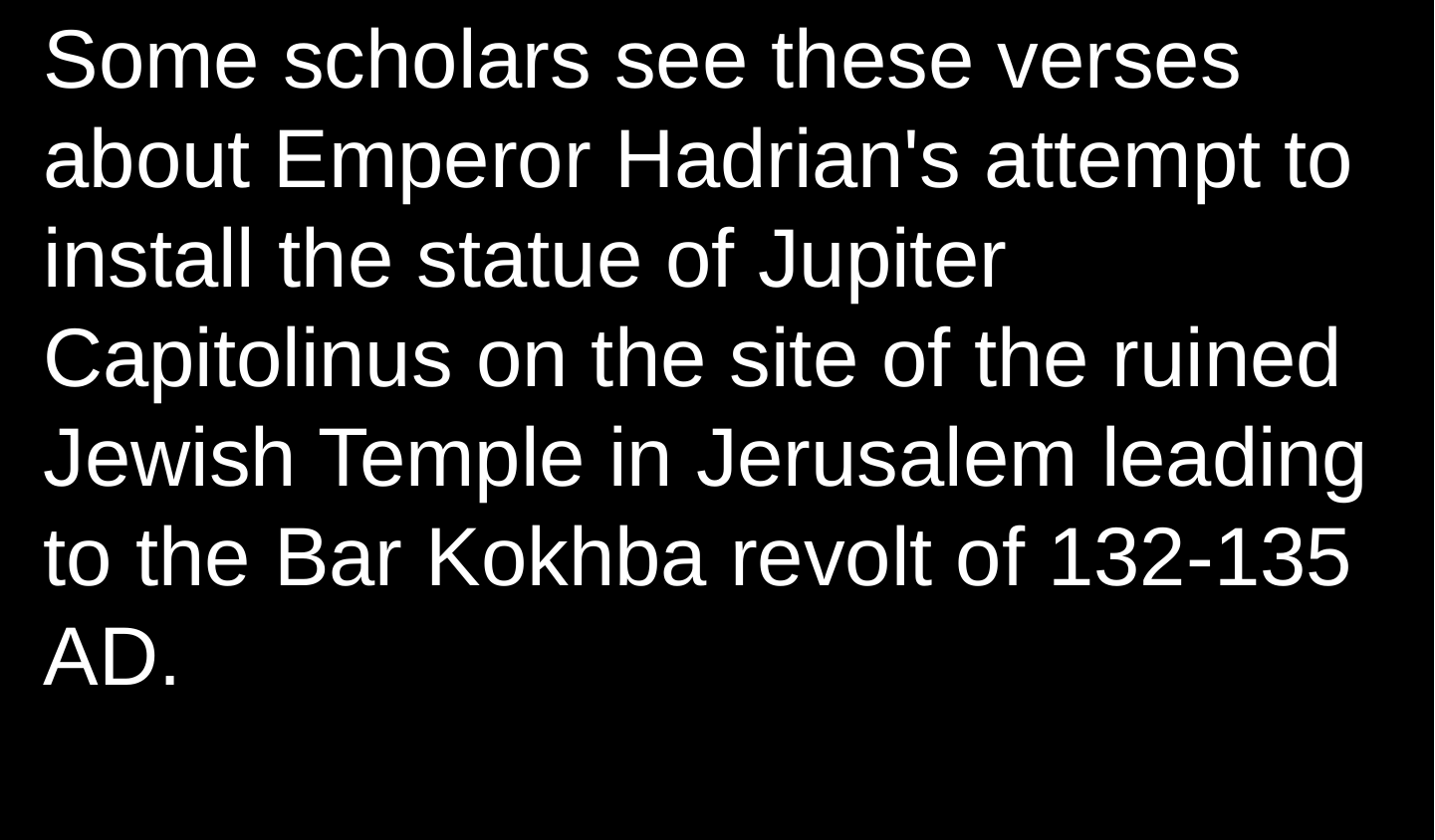

Some scholars see these verses about Emperor Hadrian's attempt to install the statue of Jupiter Capitolinus on the site of the ruined Jewish Temple in Jerusalem leading to the Bar Kokhba revolt of 132-135 AD.